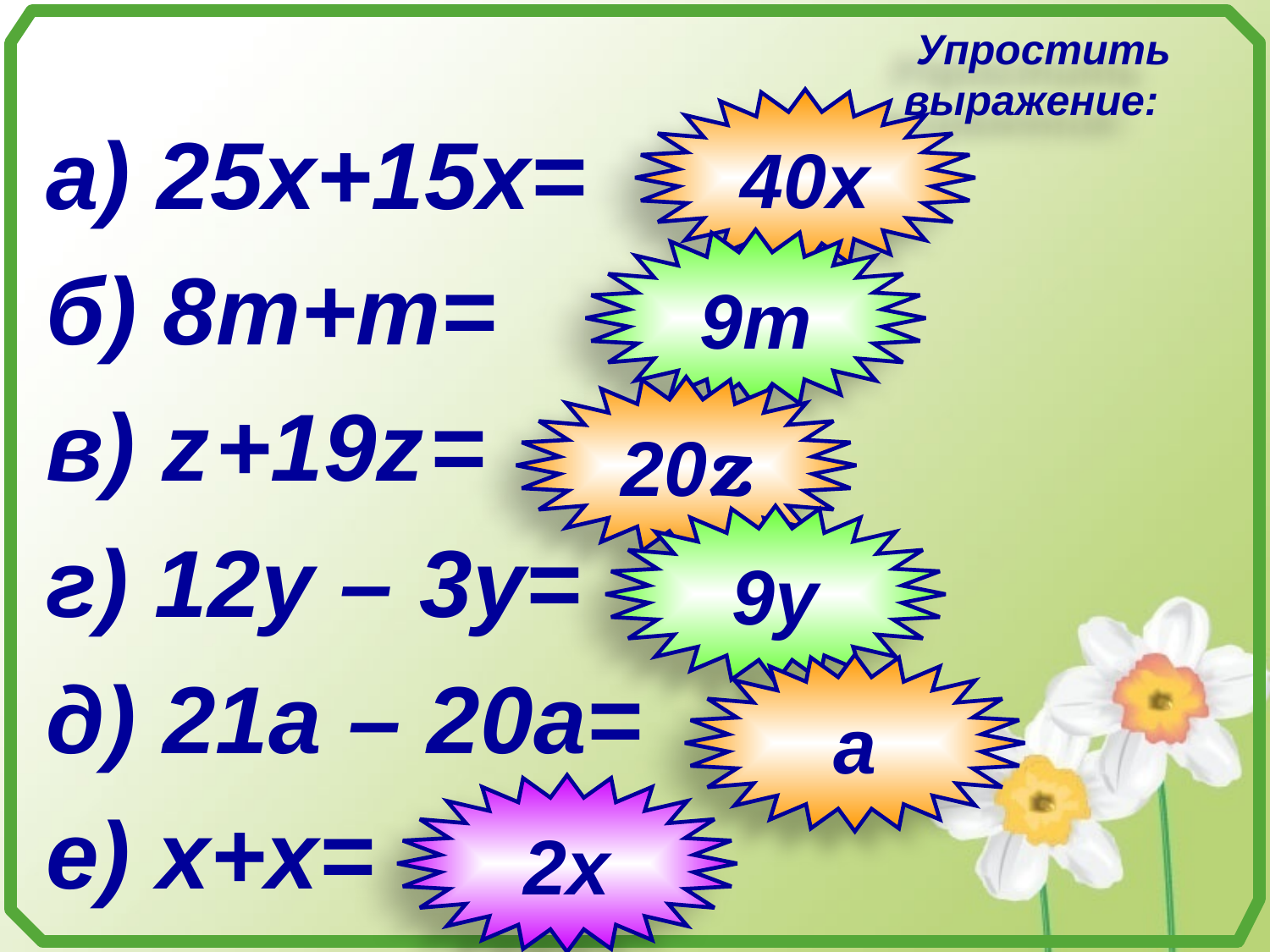

Упростить выражение:
40х
а) 25х+15х=
9т
б) 8т+т=
20z
в) z+19z=
9у
г) 12у – 3у=
д) 21а – 20а=
а
2х
е) х+х=